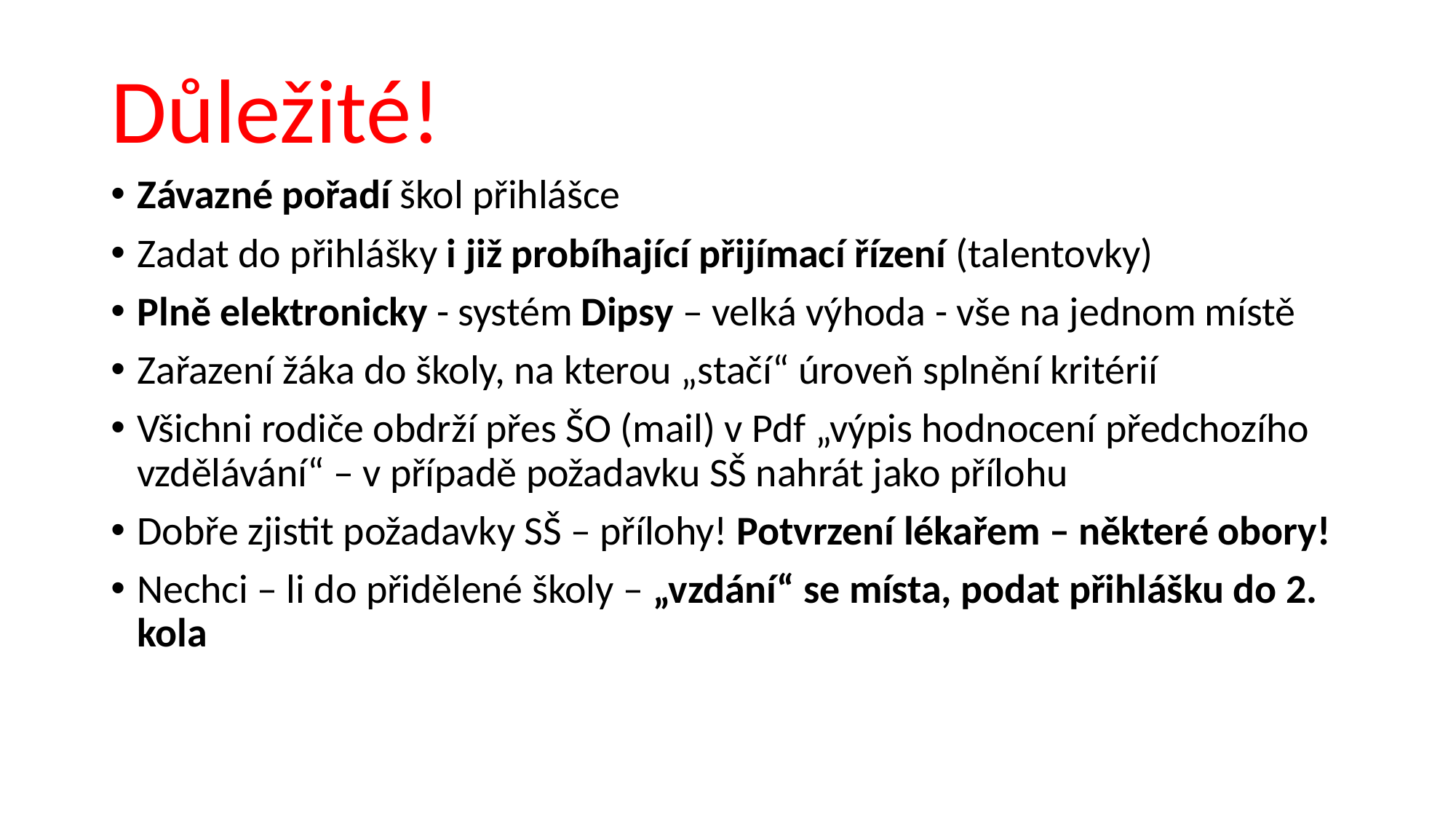

# Důležité!
Závazné pořadí škol přihlášce
Zadat do přihlášky i již probíhající přijímací řízení (talentovky)
Plně elektronicky - systém Dipsy – velká výhoda - vše na jednom místě
Zařazení žáka do školy, na kterou „stačí“ úroveň splnění kritérií
Všichni rodiče obdrží přes ŠO (mail) v Pdf „výpis hodnocení předchozího vzdělávání“ – v případě požadavku SŠ nahrát jako přílohu
Dobře zjistit požadavky SŠ – přílohy! Potvrzení lékařem – některé obory!
Nechci – li do přidělené školy – „vzdání“ se místa, podat přihlášku do 2. kola